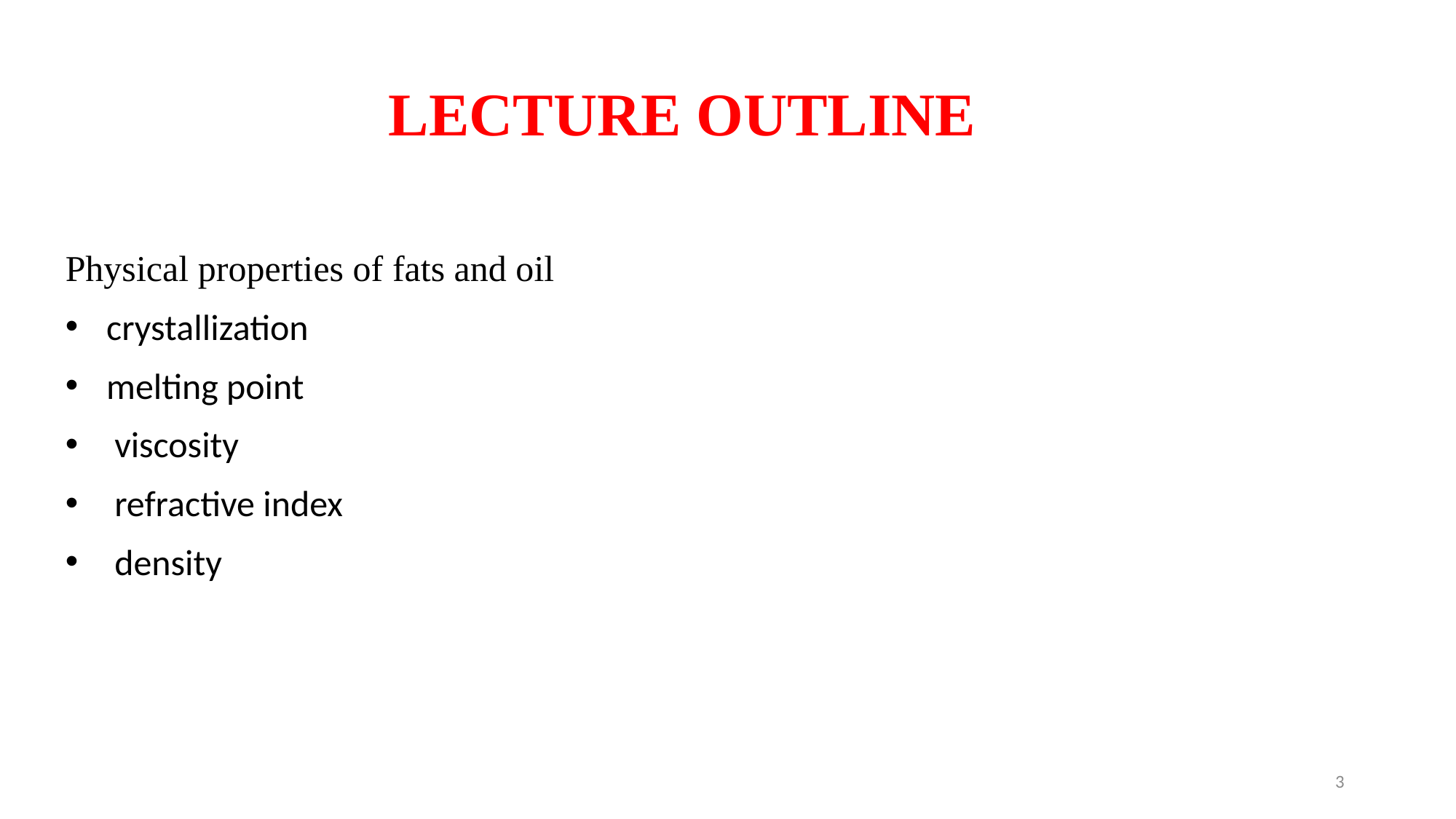

# LECTURE OUTLINE

Physical properties of fats and oil
crystallization
melting point
 viscosity
 refractive index
 density

3